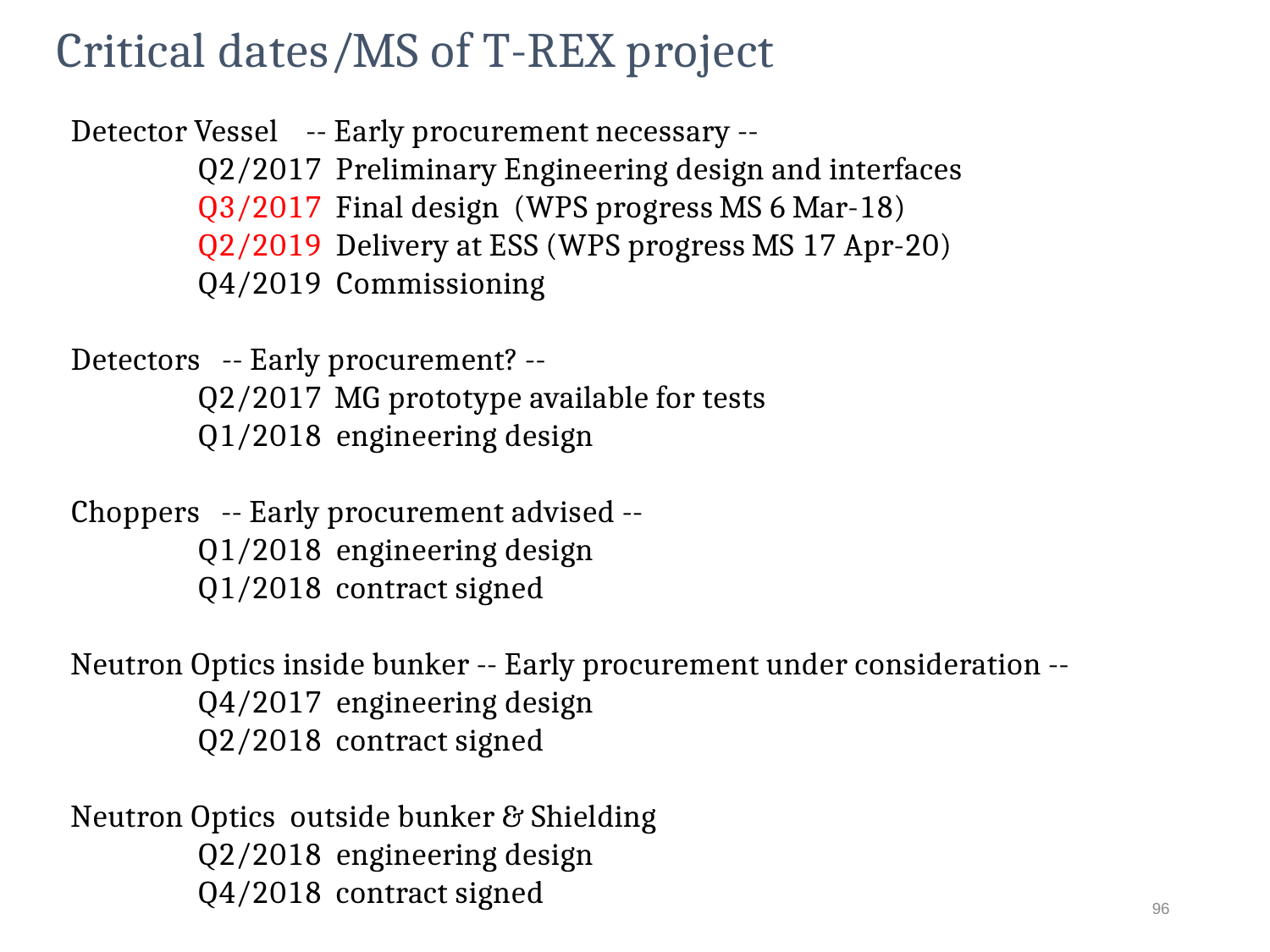

Critical dates/MS of T-REX project
Detector Vessel    -- Early procurement necessary --
	Q2/2017  Preliminary Engineering design and interfaces
	Q3/2017  Final design  (WPS progress MS 6 Mar-18)
	Q2/2019  Delivery at ESS (WPS progress MS 17 Apr-20)
	Q4/2019  Commissioning

Detectors   -- Early procurement? --
	Q2/2017  MG prototype available for tests
	Q1/2018  engineering design

Choppers   -- Early procurement advised --
	Q1/2018  engineering design
	Q1/2018  contract signed

Neutron Optics inside bunker -- Early procurement under consideration --
	Q4/2017  engineering design
	Q2/2018  contract signed

Neutron Optics  outside bunker & Shielding
	Q2/2018  engineering design
	Q4/2018  contract signed
96